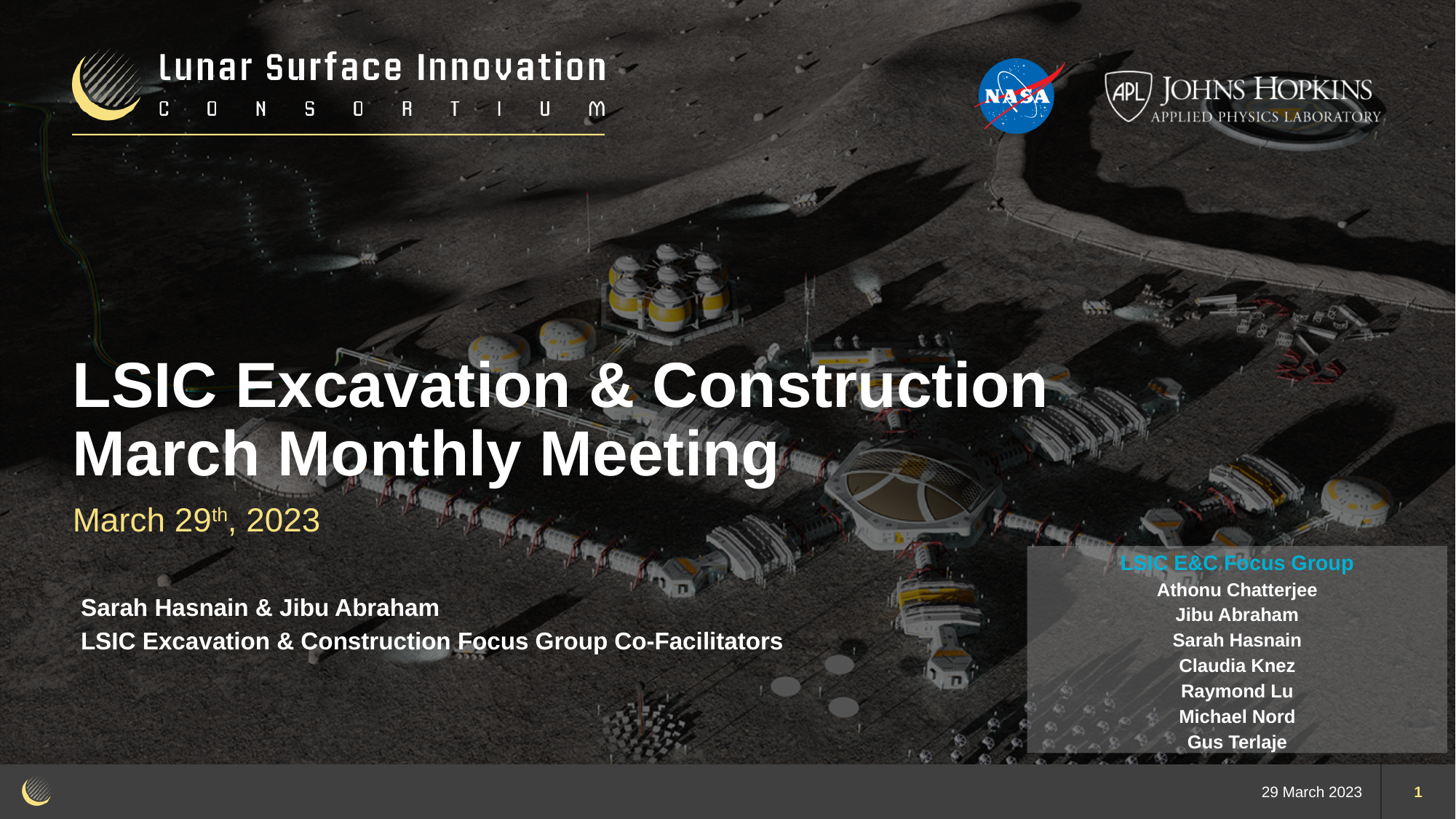

# LSIC Excavation & Construction March Monthly Meeting
March 29th, 2023
LSIC E&C Focus Group
Athonu Chatterjee
Jibu Abraham
Sarah Hasnain
Claudia Knez
Raymond Lu
Michael Nord
Gus Terlaje
Sarah Hasnain & Jibu Abraham
LSIC Excavation & Construction Focus Group Co-Facilitators

29 March 2023
1